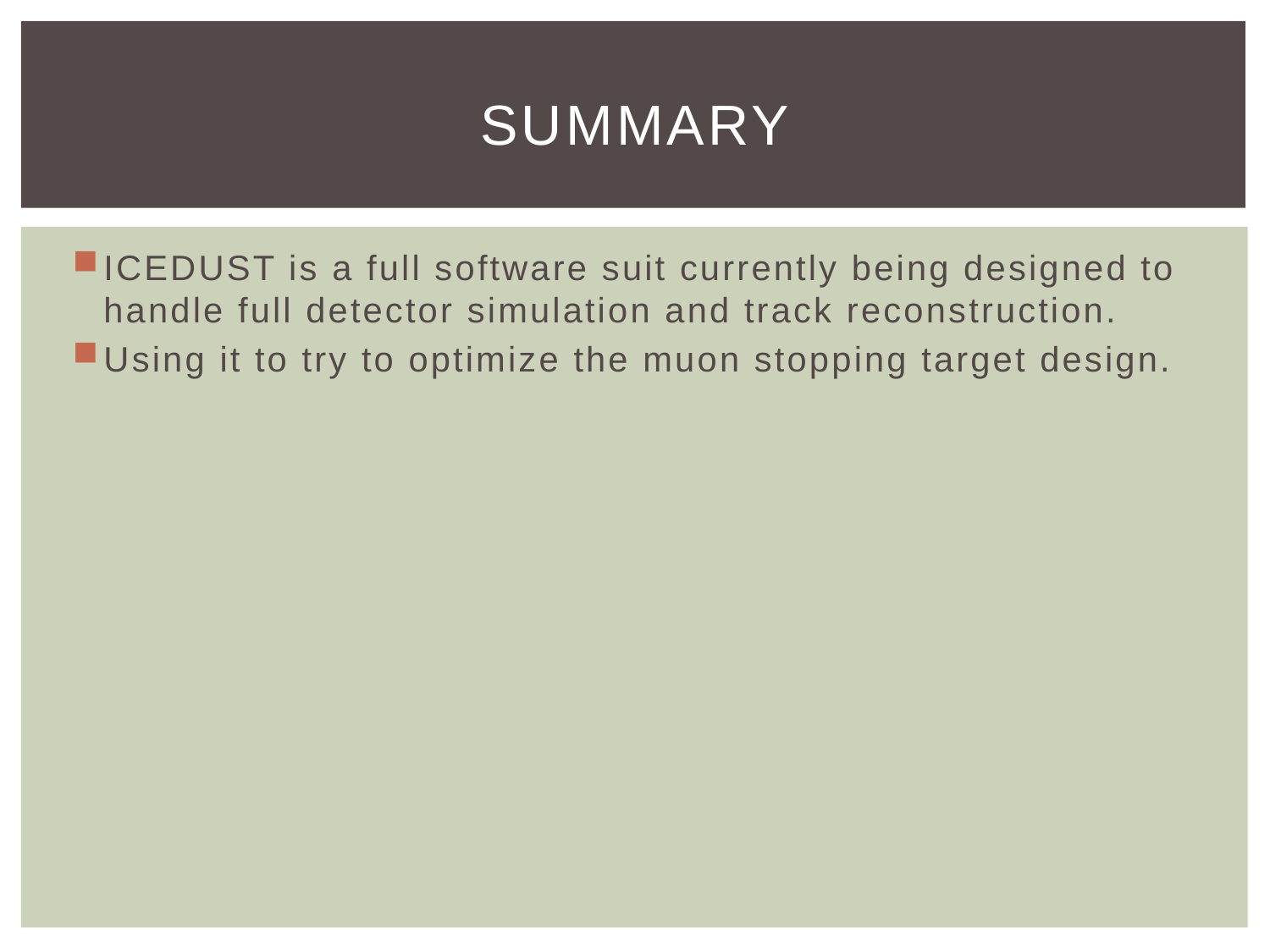

# summary
ICEDUST is a full software suit currently being designed to handle full detector simulation and track reconstruction.
Using it to try to optimize the muon stopping target design.